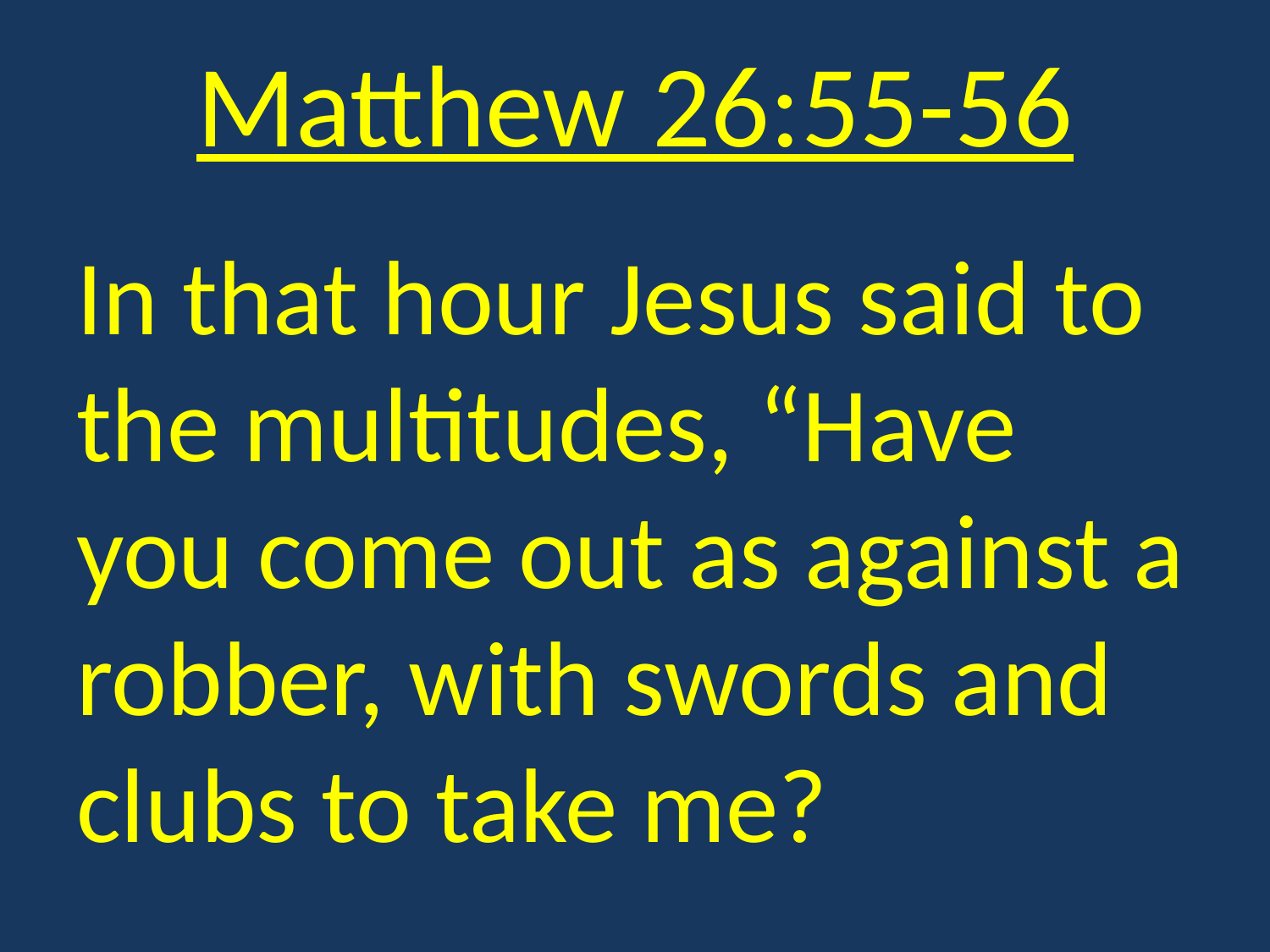

# Matthew 26:55-56
In that hour Jesus said to the multitudes, “Have you come out as against a robber, with swords and clubs to take me?